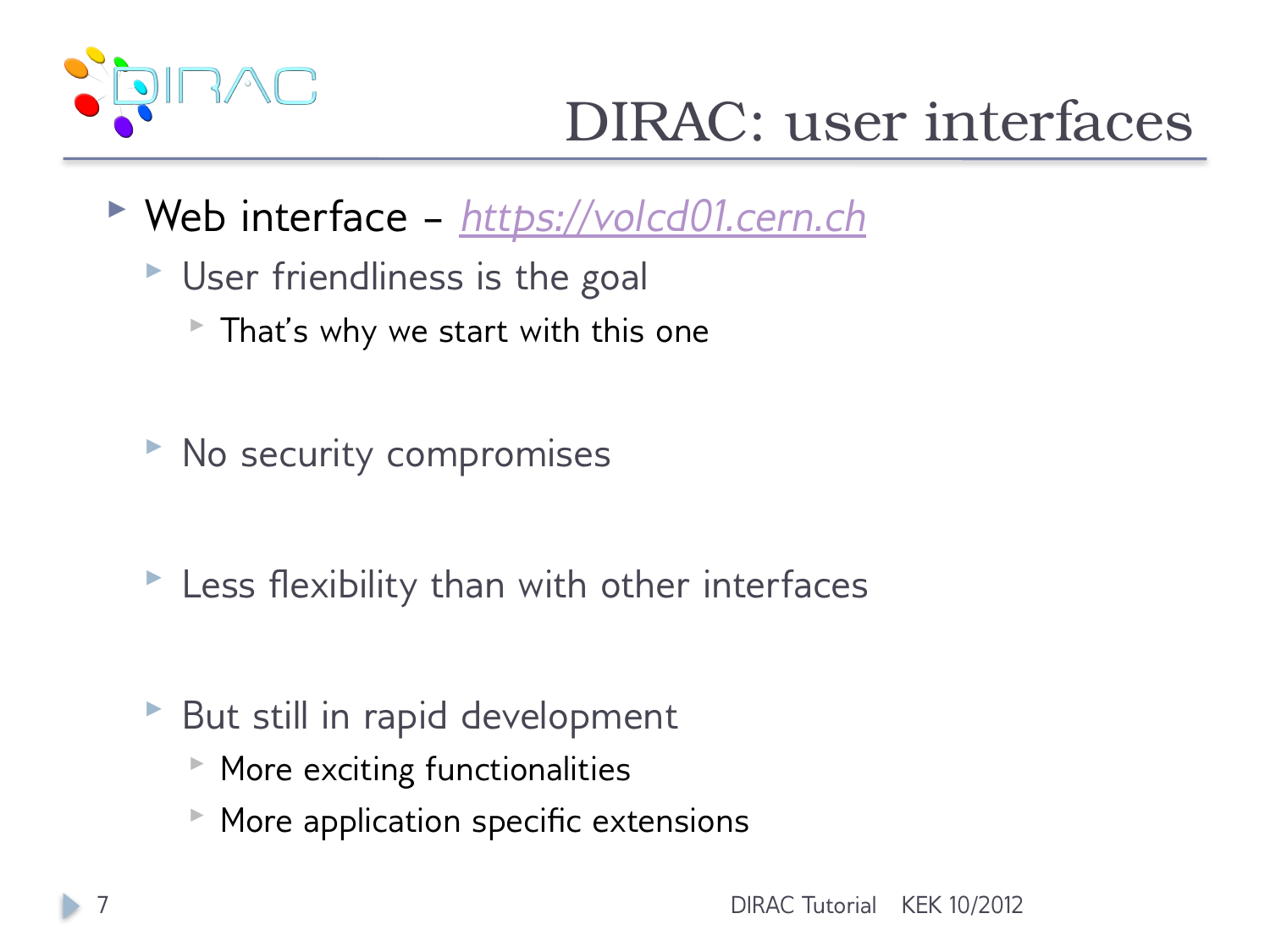

# DIRAC: user interfaces
Web interface – https://volcd01.cern.ch
User friendliness is the goal
That’s why we start with this one

No security compromises

Less flexibility than with other interfaces

But still in rapid development
More exciting functionalities
More application specific extensions
7
DIRAC Tutorial
KEK 10/2012